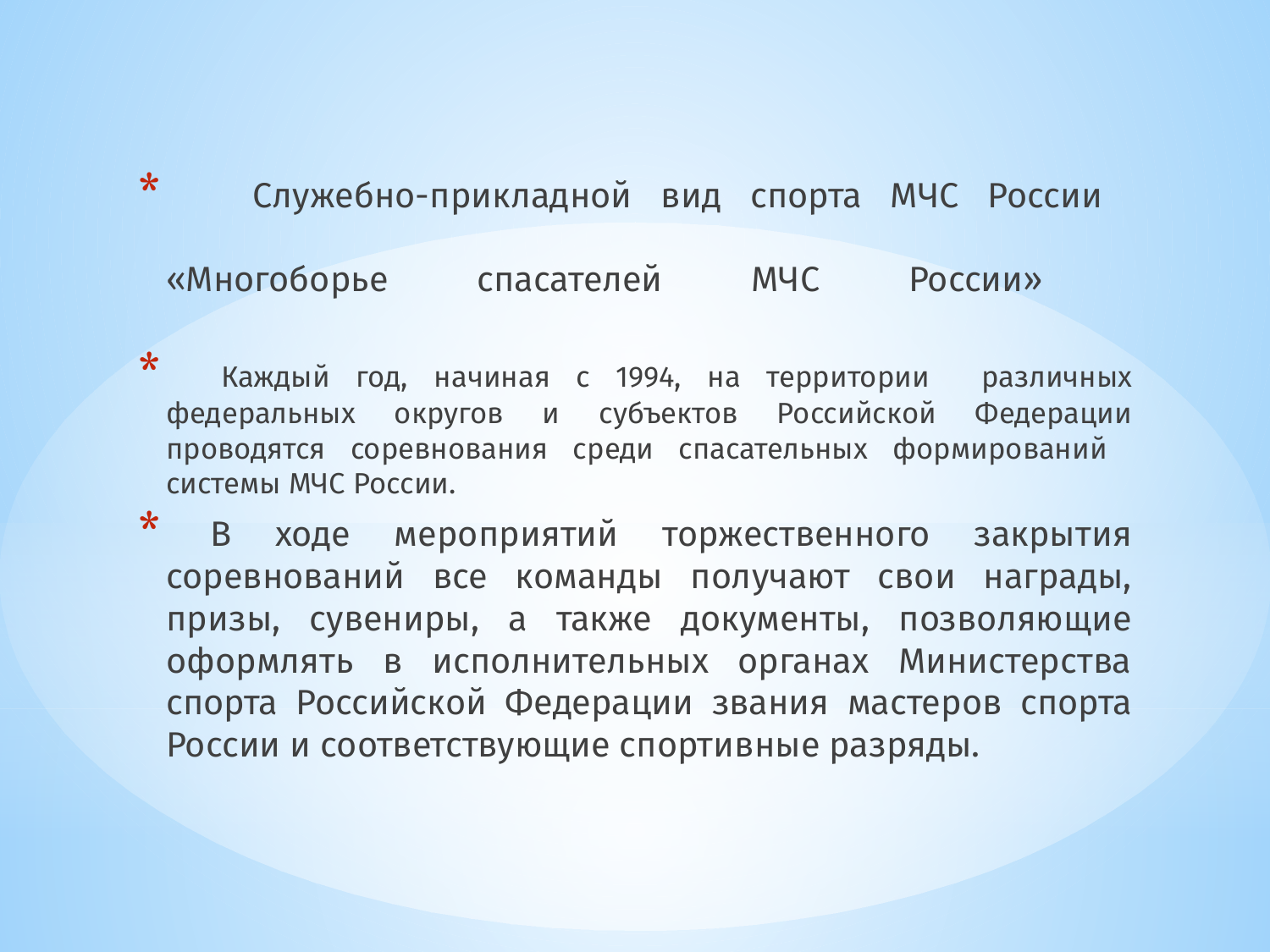

Служебно-прикладной вид спорта МЧС России
«Многоборье спасателей МЧС России»
  Каждый год, начиная с 1994, на территории  различных федеральных округов и субъектов Российской Федерации проводятся соревнования среди спасательных формирований  системы МЧС России.
 В ходе мероприятий торжественного закрытия соревнований все команды получают свои награды, призы, сувениры, а также документы, позволяющие оформлять в исполнительных органах Министерства спорта Российской Федерации звания мастеров спорта России и соответствующие спортивные разряды.